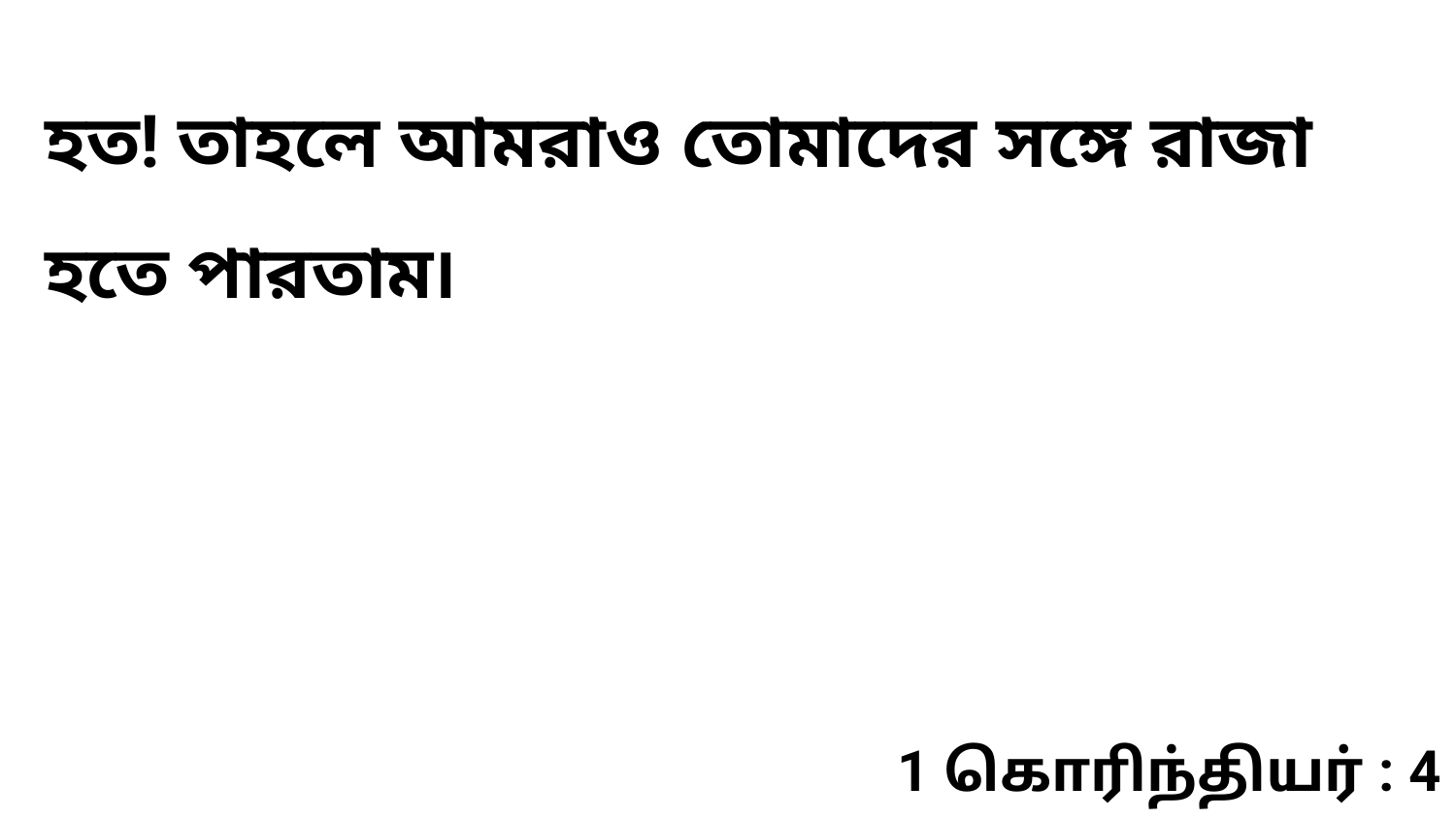

হত! তাহলে আমরাও তোমাদের সঙ্গে রাজা হতে পারতাম৷
1 கொரிந்தியர் : 4